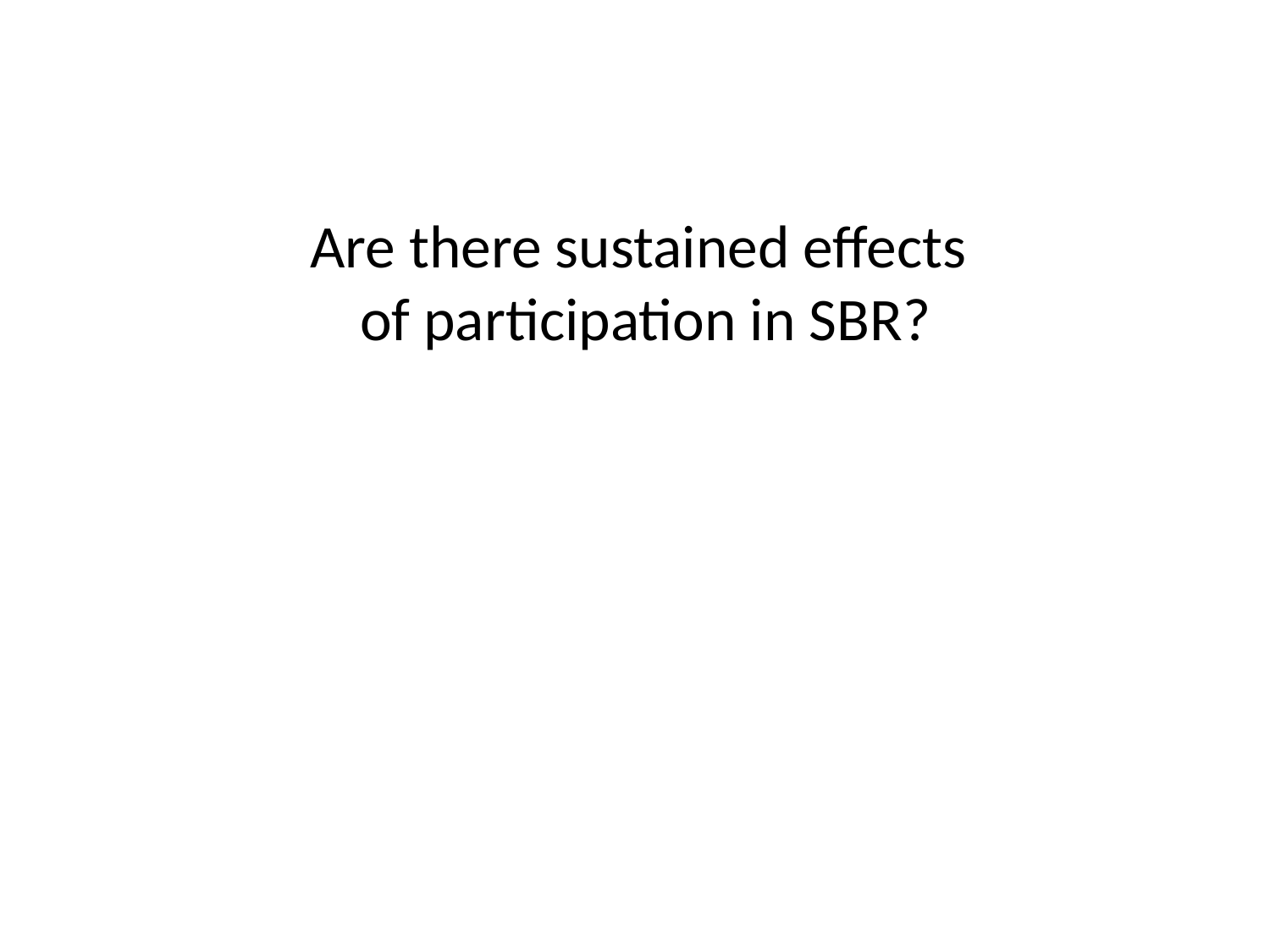

# Are there sustained effects of participation in SBR?